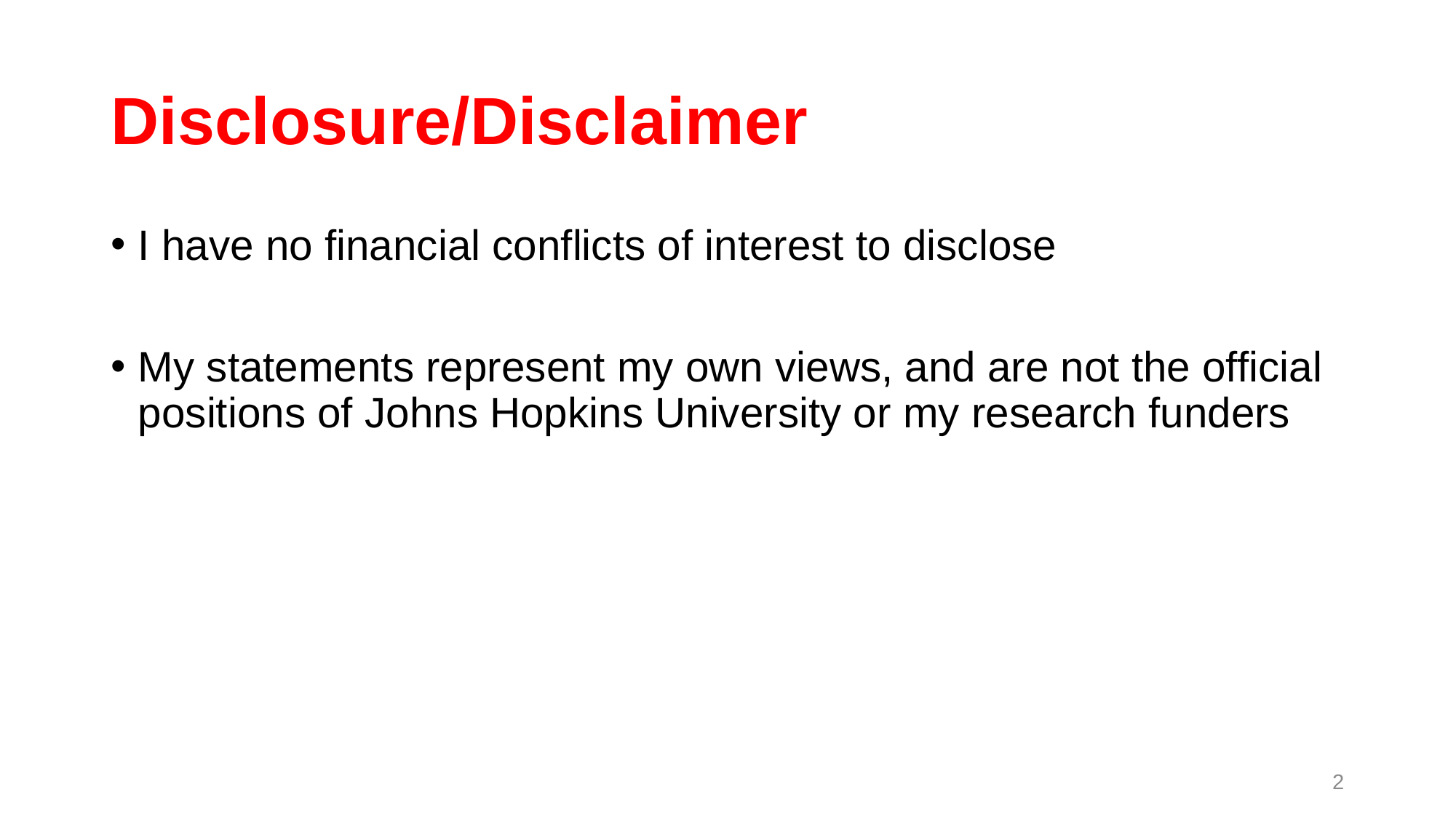

# Disclosure/Disclaimer
I have no financial conflicts of interest to disclose

My statements represent my own views, and are not the official positions of Johns Hopkins University or my research funders
2